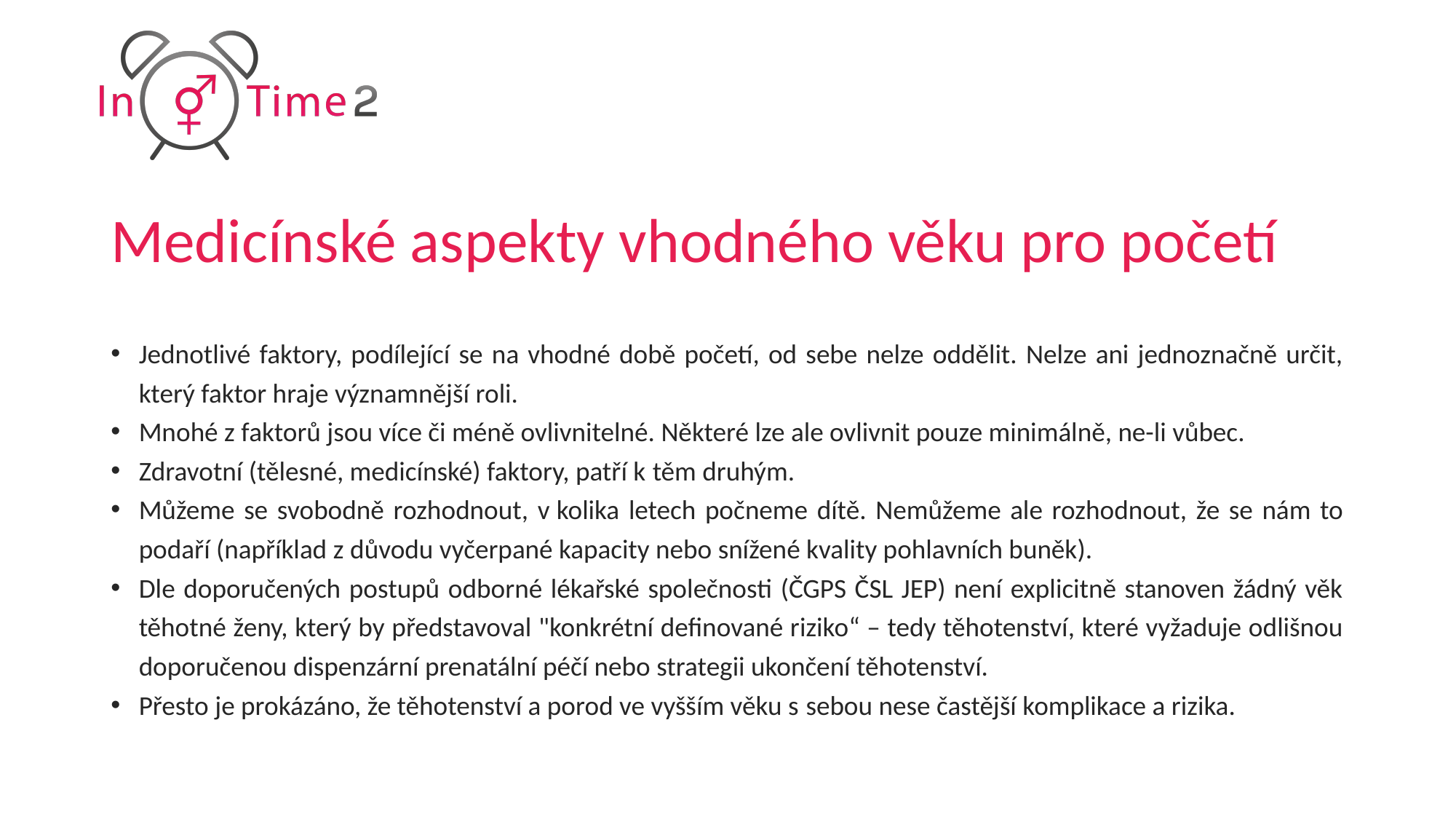

# Medicínské aspekty vhodného věku pro početí
Jednotlivé faktory, podílející se na vhodné době početí, od sebe nelze oddělit. Nelze ani jednoznačně určit, který faktor hraje významnější roli.
Mnohé z faktorů jsou více či méně ovlivnitelné. Některé lze ale ovlivnit pouze minimálně, ne-li vůbec.
Zdravotní (tělesné, medicínské) faktory, patří k těm druhým.
Můžeme se svobodně rozhodnout, v kolika letech počneme dítě. Nemůžeme ale rozhodnout, že se nám to podaří (například z důvodu vyčerpané kapacity nebo snížené kvality pohlavních buněk).
Dle doporučených postupů odborné lékařské společnosti (ČGPS ČSL JEP) není explicitně stanoven žádný věk těhotné ženy, který by představoval "konkrétní definované riziko“ – tedy těhotenství, které vyžaduje odlišnou doporučenou dispenzární prenatální péčí nebo strategii ukončení těhotenství.
Přesto je prokázáno, že těhotenství a porod ve vyšším věku s sebou nese častější komplikace a rizika.